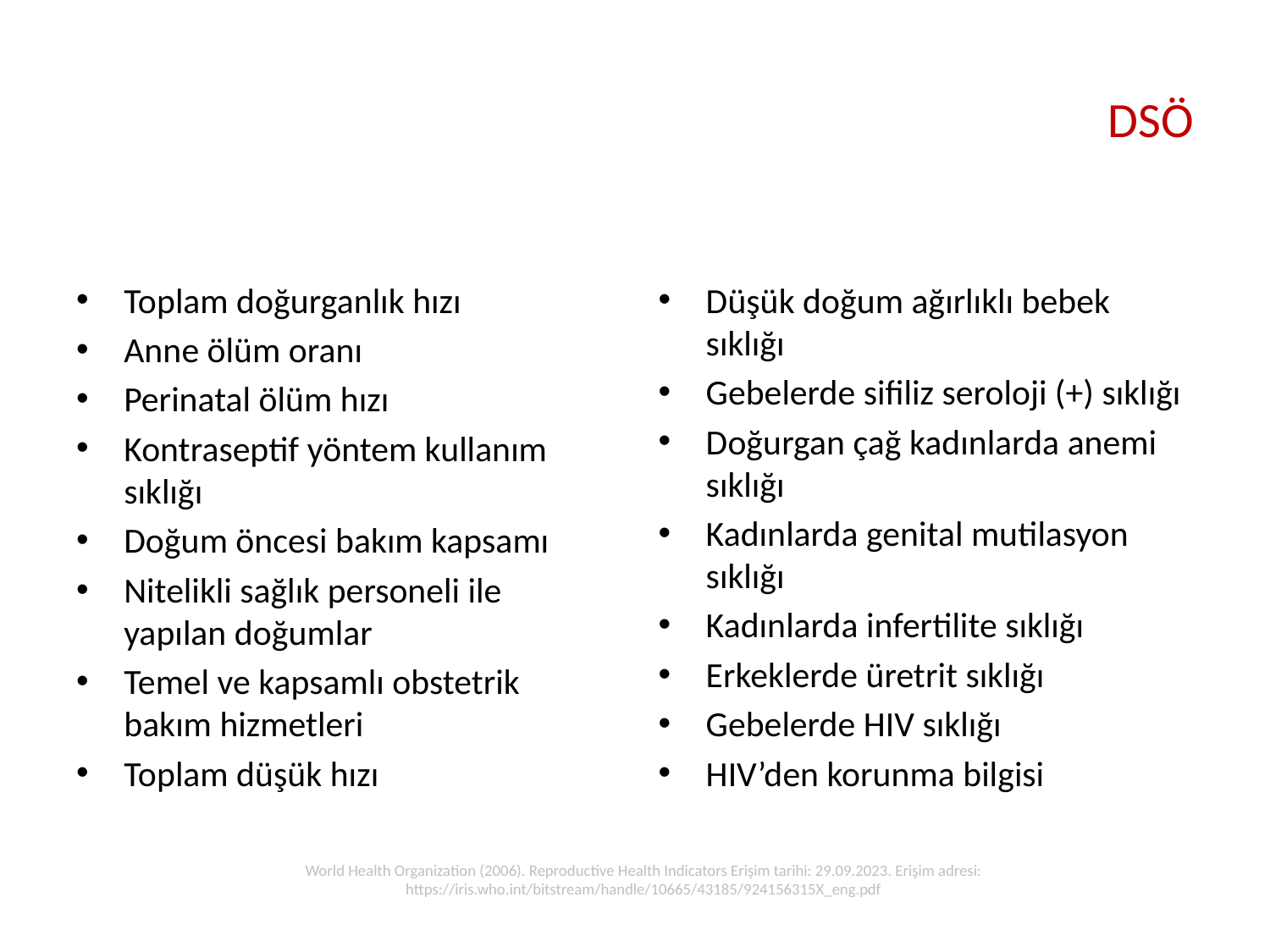

# DSÖ

Toplam doğurganlık hızı
Anne ölüm oranı
Perinatal ölüm hızı
Kontraseptif yöntem kullanım sıklığı
Doğum öncesi bakım kapsamı
Nitelikli sağlık personeli ile yapılan doğumlar
Temel ve kapsamlı obstetrik bakım hizmetleri
Toplam düşük hızı

Düşük doğum ağırlıklı bebek sıklığı
Gebelerde sifiliz seroloji (+) sıklığı
Doğurgan çağ kadınlarda anemi sıklığı
Kadınlarda genital mutilasyon sıklığı
Kadınlarda infertilite sıklığı
Erkeklerde üretrit sıklığı
Gebelerde HIV sıklığı
HIV’den korunma bilgisi

World Health Organization (2006). Reproductive Health Indicators Erişim tarihi: 29.09.2023. Erişim adresi: https://iris.who.int/bitstream/handle/10665/43185/924156315X_eng.pdf